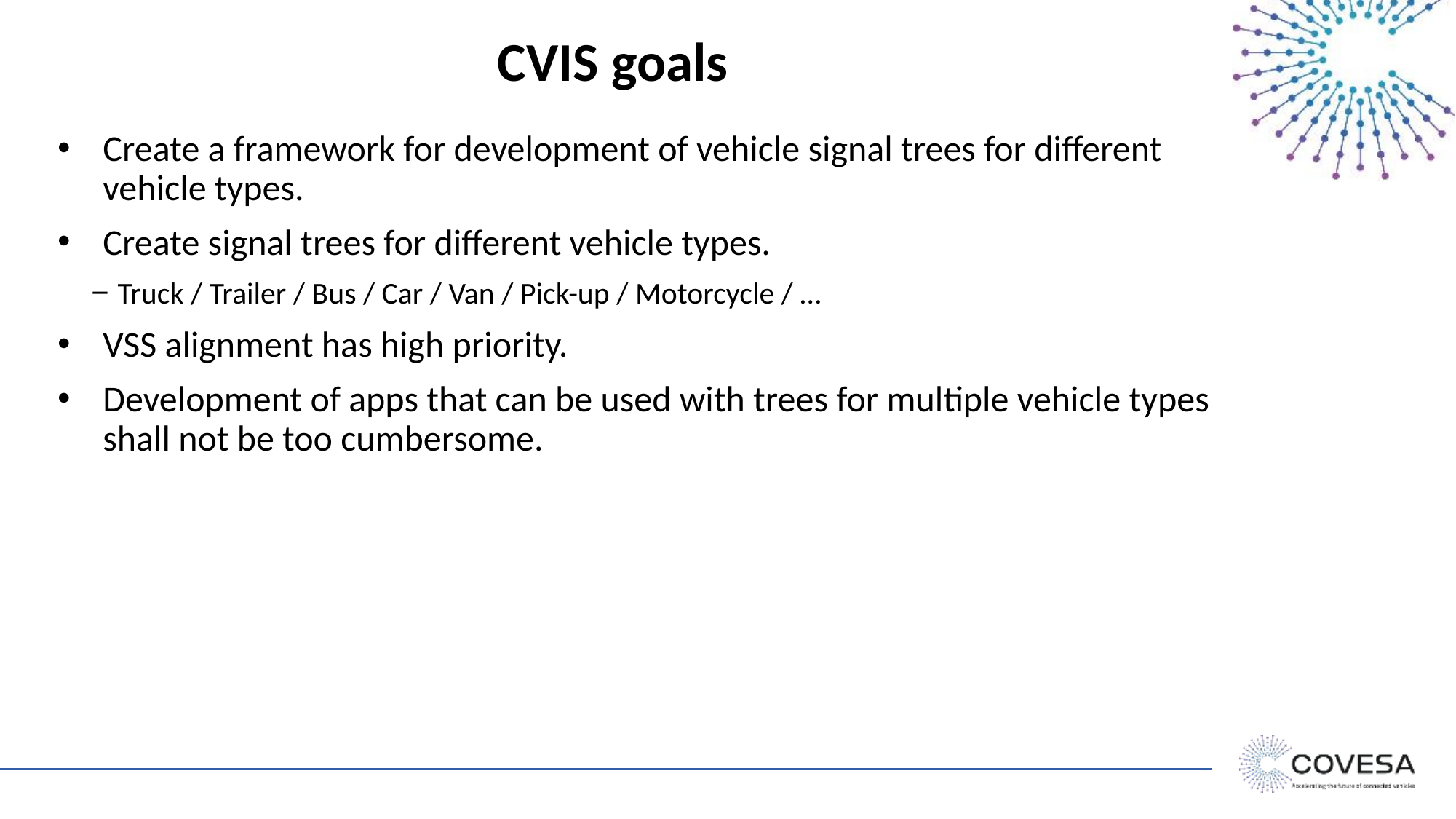

# CVIS goals
Create a framework for development of vehicle signal trees for different vehicle types.
Create signal trees for different vehicle types.
Truck / Trailer / Bus / Car / Van / Pick-up / Motorcycle / …
VSS alignment has high priority.
Development of apps that can be used with trees for multiple vehicle types shall not be too cumbersome.